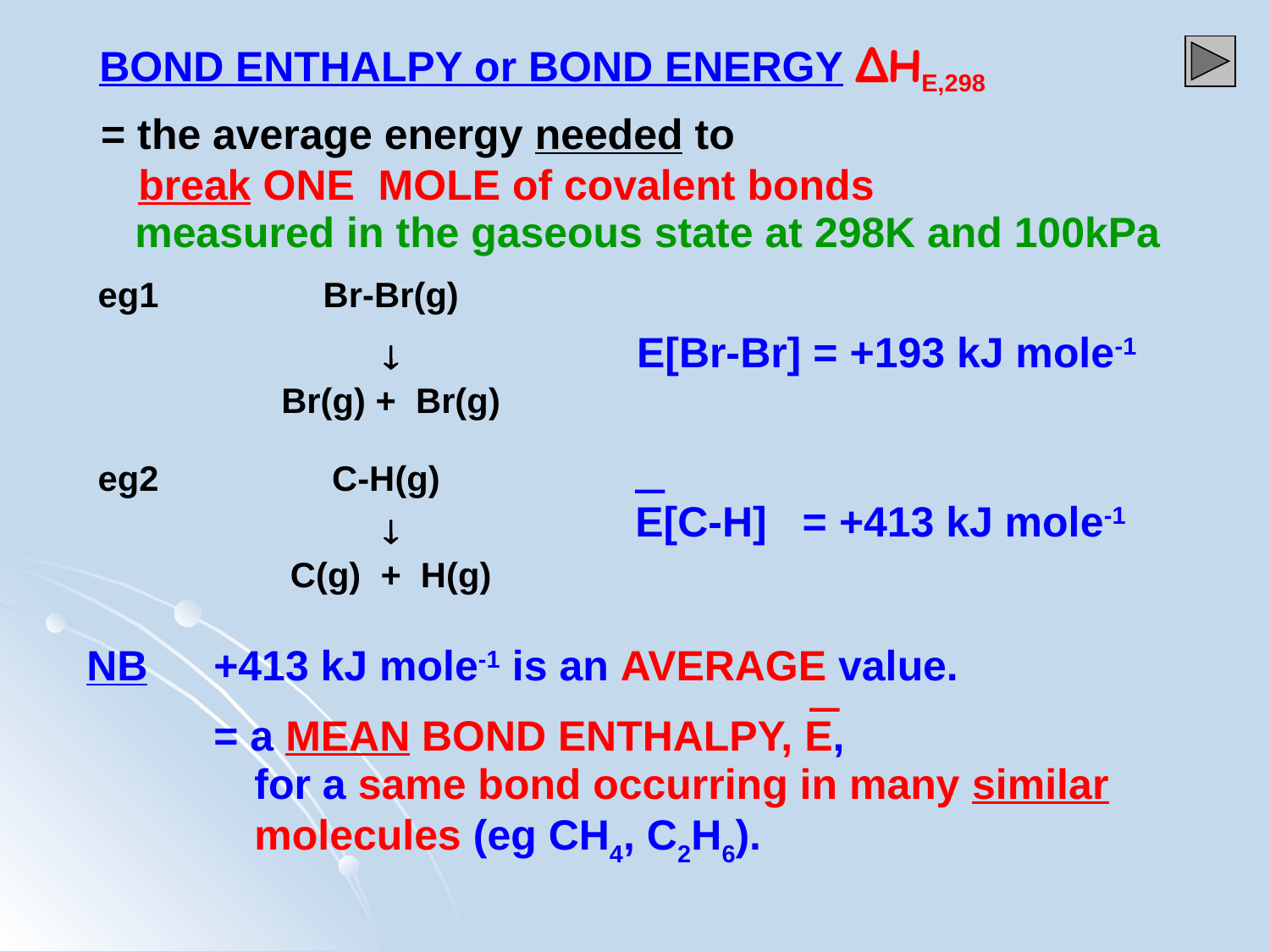

BOND ENTHALPY or BOND ENERGY ΔHE,298

	= the average energy needed to
break ONE  MOLE of covalent bonds
measured in the gaseous state at 298K and 100kPa
eg1
Br-Br(g)

↓

Br(g) +  Br(g)

E[Br-Br] = +193 kJ mole-1
eg2
C-H(g)

↓

C(g)  +  H(g)

E[C-H]   = +413 kJ mole-1

NB  	+413 kJ mole-1 is an AVERAGE value.
= a MEAN BOND ENTHALPY, E,

for a same bond occurring in many similar molecules (eg CH4, C2H6).